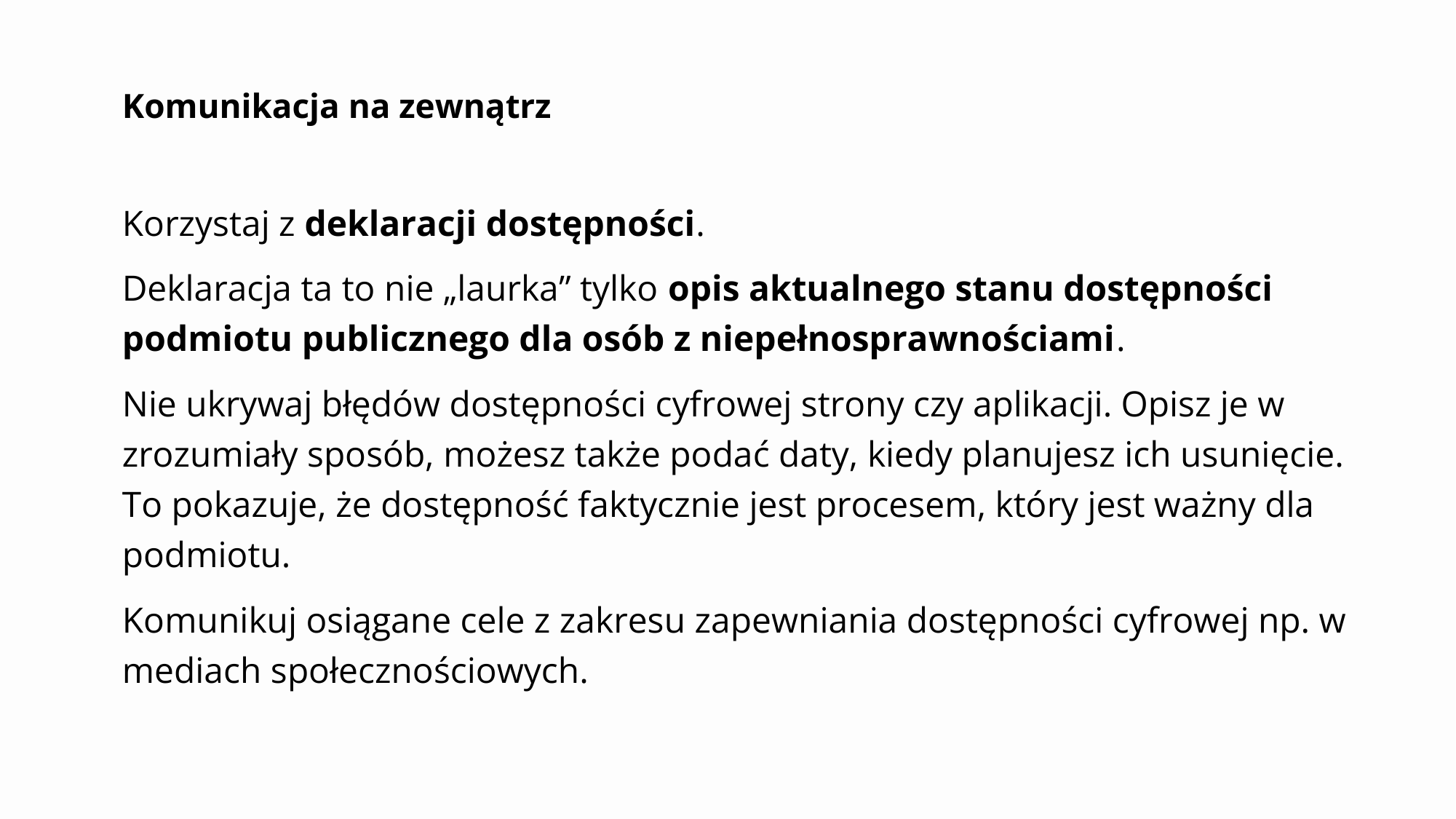

# Komunikacja na zewnątrz
Korzystaj z deklaracji dostępności.
Deklaracja ta to nie „laurka” tylko opis aktualnego stanu dostępności podmiotu publicznego dla osób z niepełnosprawnościami.
Nie ukrywaj błędów dostępności cyfrowej strony czy aplikacji. Opisz je w zrozumiały sposób, możesz także podać daty, kiedy planujesz ich usunięcie. To pokazuje, że dostępność faktycznie jest procesem, który jest ważny dla podmiotu.
Komunikuj osiągane cele z zakresu zapewniania dostępności cyfrowej np. w mediach społecznościowych.